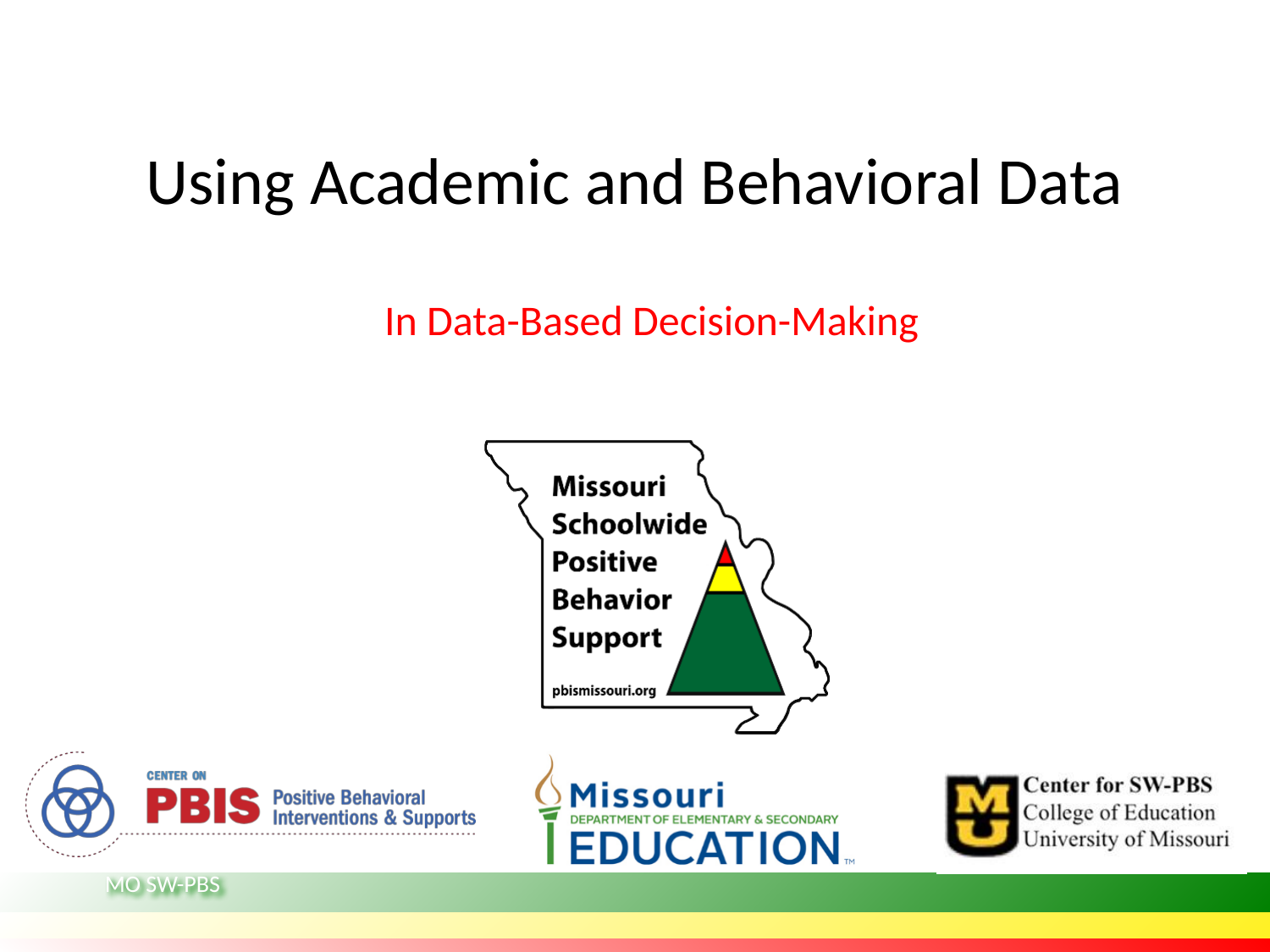

# Using Academic and Behavioral Data
In Data-Based Decision-Making